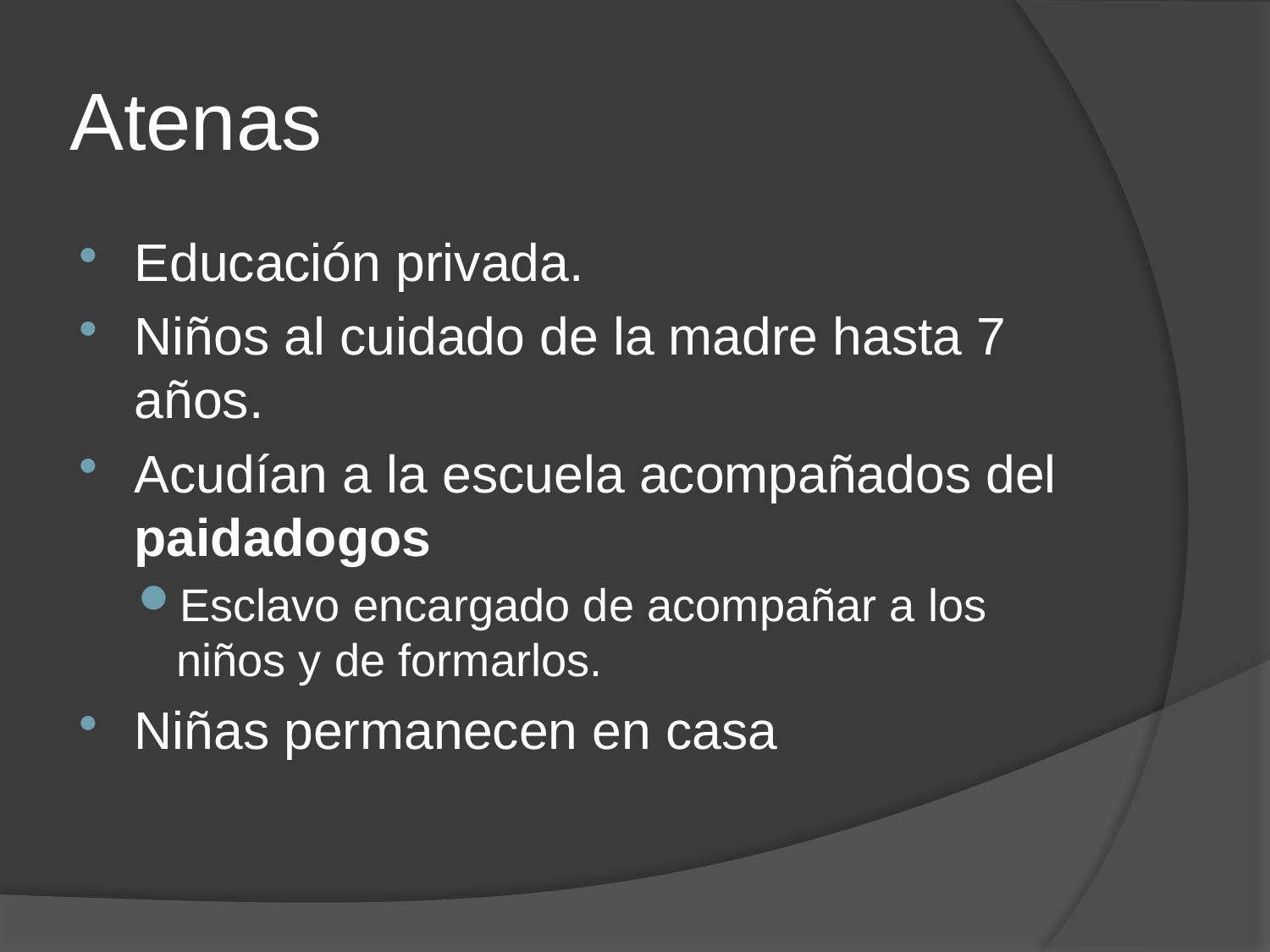

# Atenas
Educación privada.
Niños al cuidado de la madre hasta 7 años.
Acudían a la escuela acompañados del paidadogos
Esclavo encargado de acompañar a los niños y de formarlos.
Niñas permanecen en casa